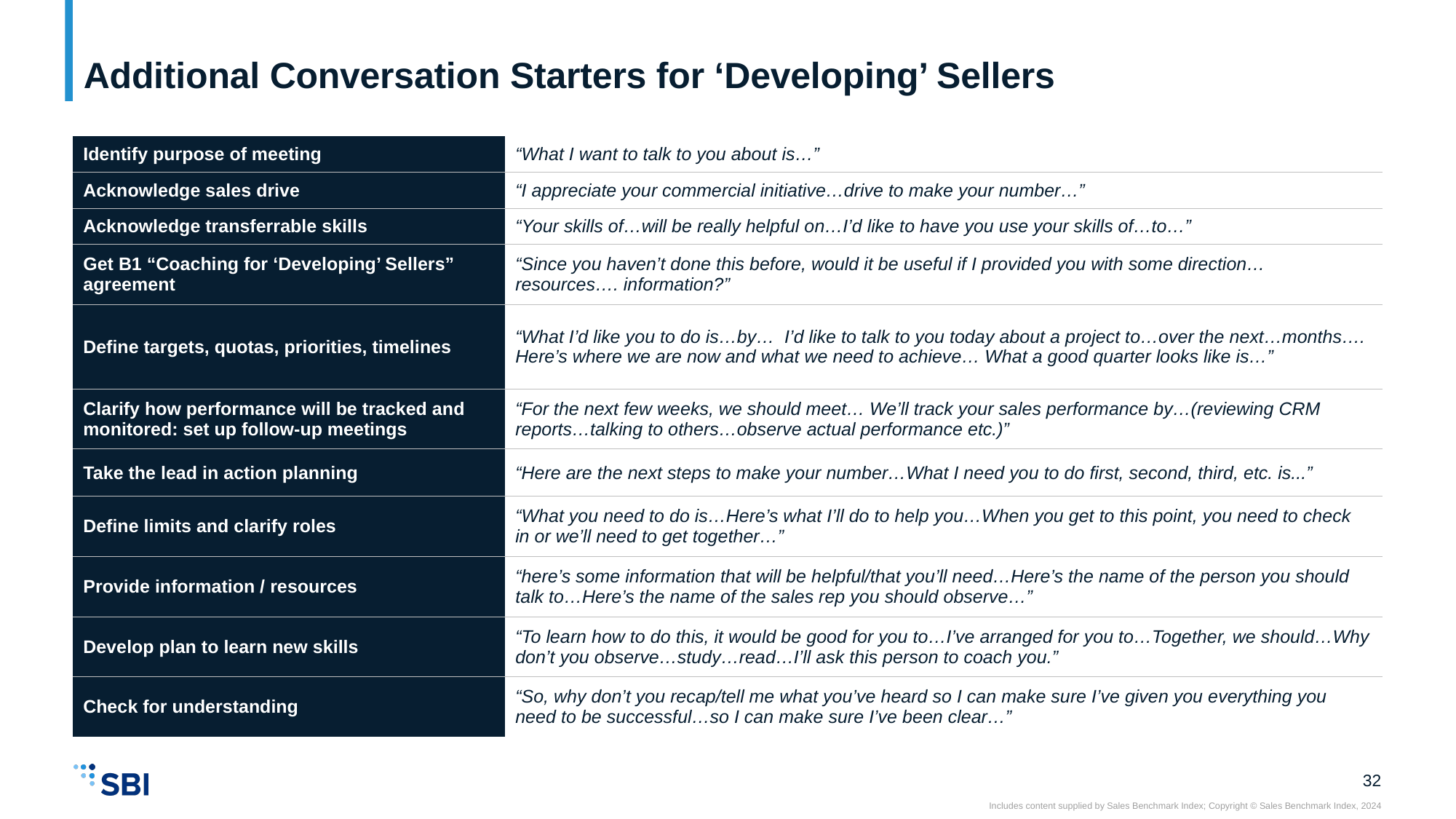

# Additional Conversation Starters for ‘Developing’ Sellers
| Identify purpose of meeting | “What I want to talk to you about is…” |
| --- | --- |
| Acknowledge sales drive | “I appreciate your commercial initiative…drive to make your number…” |
| Acknowledge transferrable skills | “Your skills of…will be really helpful on…I’d like to have you use your skills of…to…” |
| Get B1 “Coaching for ‘Developing’ Sellers” agreement | “Since you haven’t done this before, would it be useful if I provided you with some direction… resources…. information?” |
| Define targets, quotas, priorities, timelines | “What I’d like you to do is…by… I’d like to talk to you today about a project to…over the next…months…. Here’s where we are now and what we need to achieve… What a good quarter looks like is…” |
| Clarify how performance will be tracked and monitored: set up follow-up meetings | “For the next few weeks, we should meet… We’ll track your sales performance by…(reviewing CRM reports…talking to others…observe actual performance etc.)” |
| Take the lead in action planning | “Here are the next steps to make your number…What I need you to do first, second, third, etc. is...” |
| Define limits and clarify roles | “What you need to do is…Here’s what I’ll do to help you…When you get to this point, you need to check in or we’ll need to get together…” |
| Provide information / resources | “here’s some information that will be helpful/that you’ll need…Here’s the name of the person you should talk to…Here’s the name of the sales rep you should observe…” |
| Develop plan to learn new skills | “To learn how to do this, it would be good for you to…I’ve arranged for you to…Together, we should…Why don’t you observe…study…read…I’ll ask this person to coach you.” |
| Check for understanding | “So, why don’t you recap/tell me what you’ve heard so I can make sure I’ve given you everything you need to be successful…so I can make sure I’ve been clear…” |